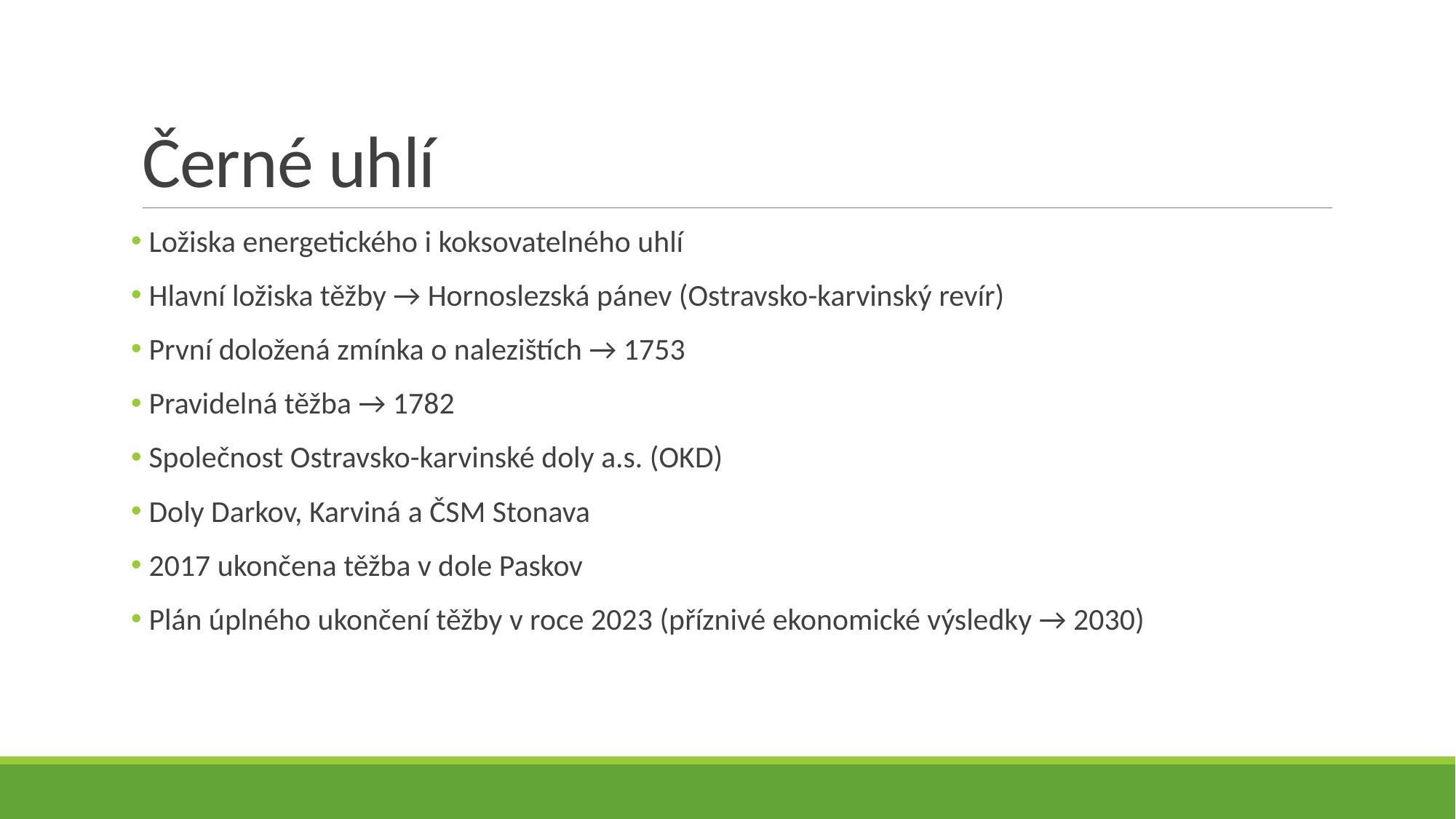

# Černé uhlí
 Ložiska energetického i koksovatelného uhlí
 Hlavní ložiska těžby → Hornoslezská pánev (Ostravsko-karvinský revír)
 První doložená zmínka o nalezištích → 1753
 Pravidelná těžba → 1782
 Společnost Ostravsko-karvinské doly a.s. (OKD)
 Doly Darkov, Karviná a ČSM Stonava
 2017 ukončena těžba v dole Paskov
 Plán úplného ukončení těžby v roce 2023 (příznivé ekonomické výsledky → 2030)